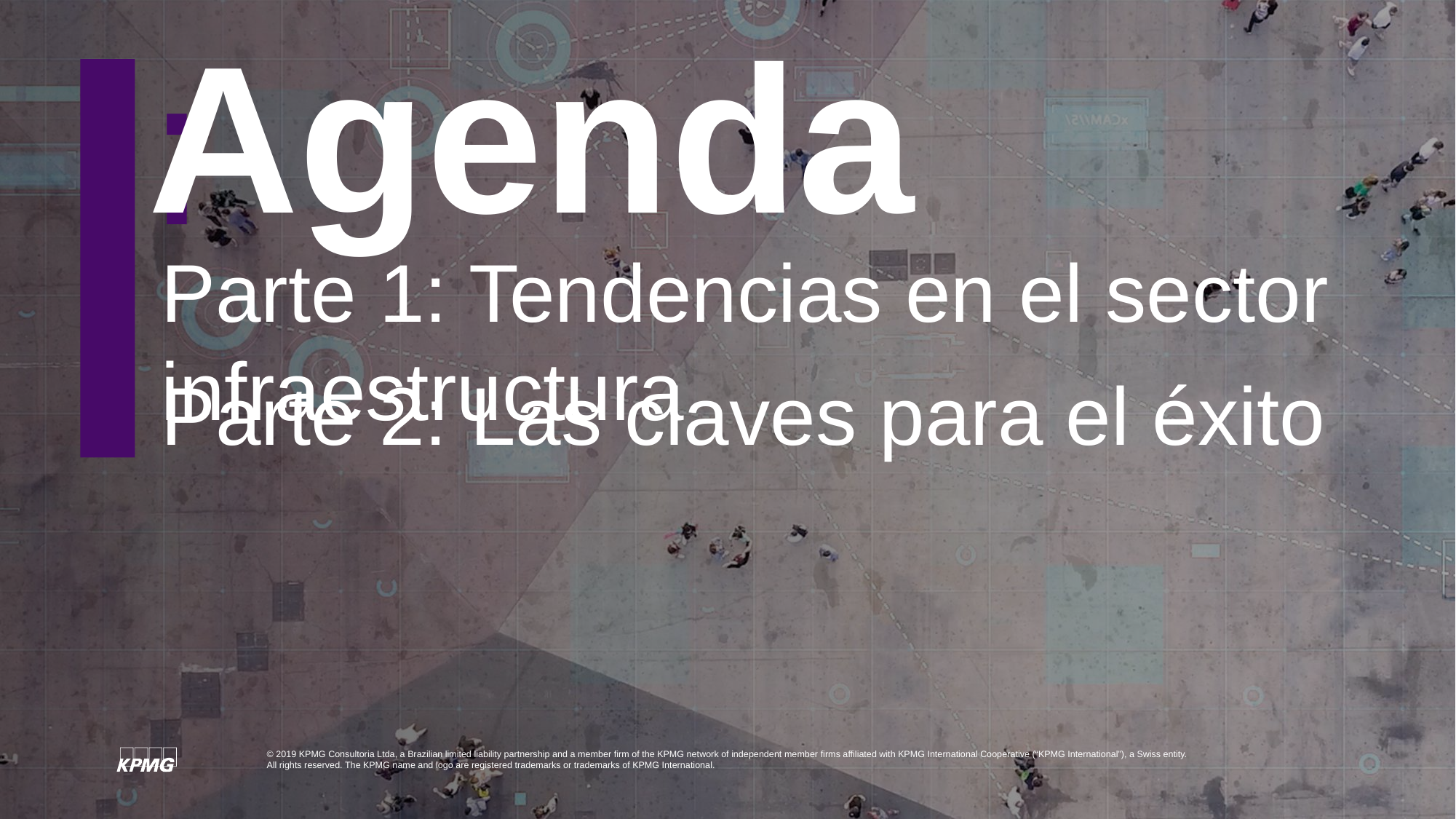

Agenda
:

Parte 1: Tendencias en el sector infraestructura
Parte 2: Las claves para el éxito